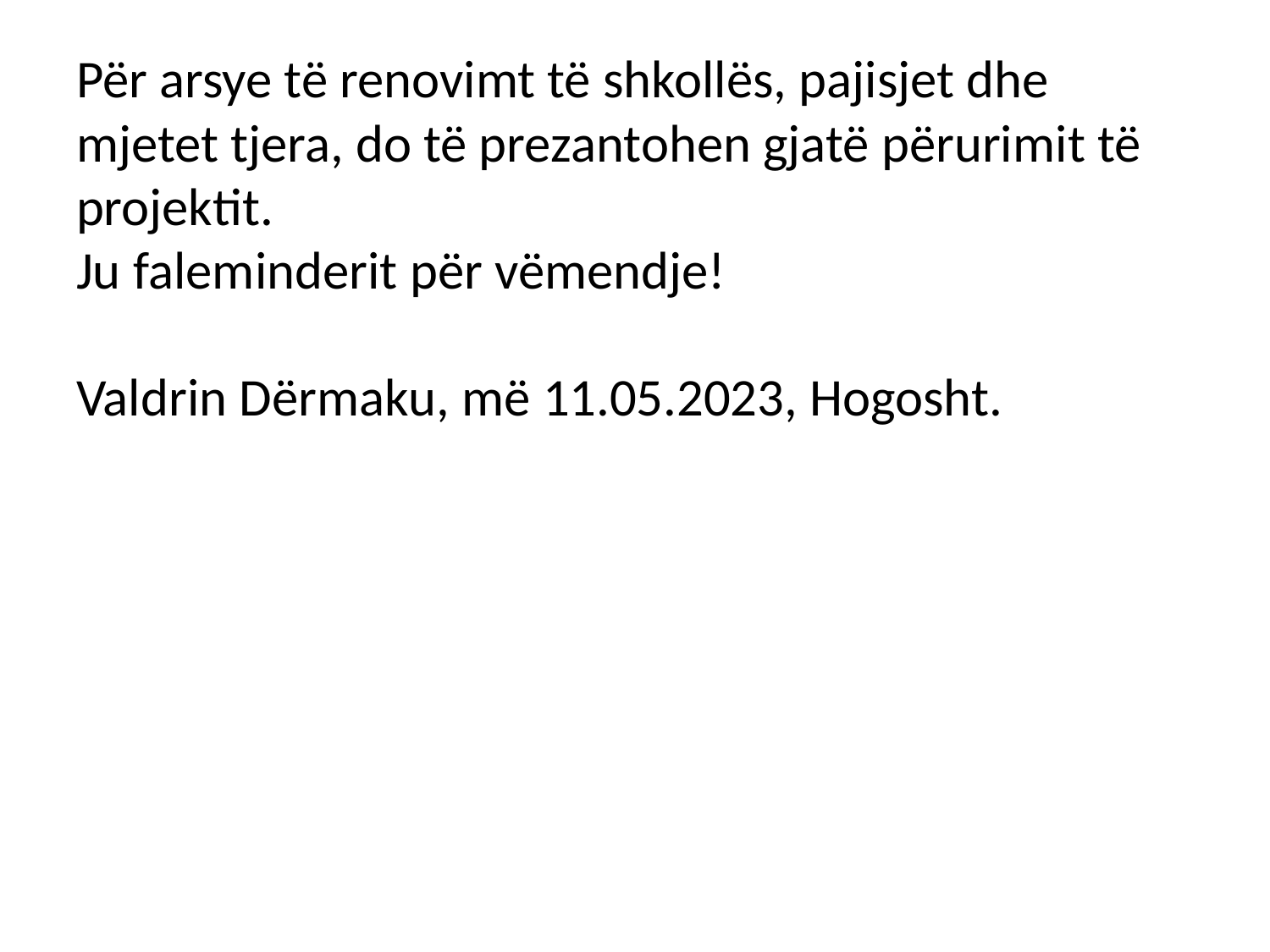

# Për arsye të renovimt të shkollës, pajisjet dhe mjetet tjera, do të prezantohen gjatë përurimit të projektit. Ju faleminderit për vëmendje! Valdrin Dërmaku, më 11.05.2023, Hogosht.